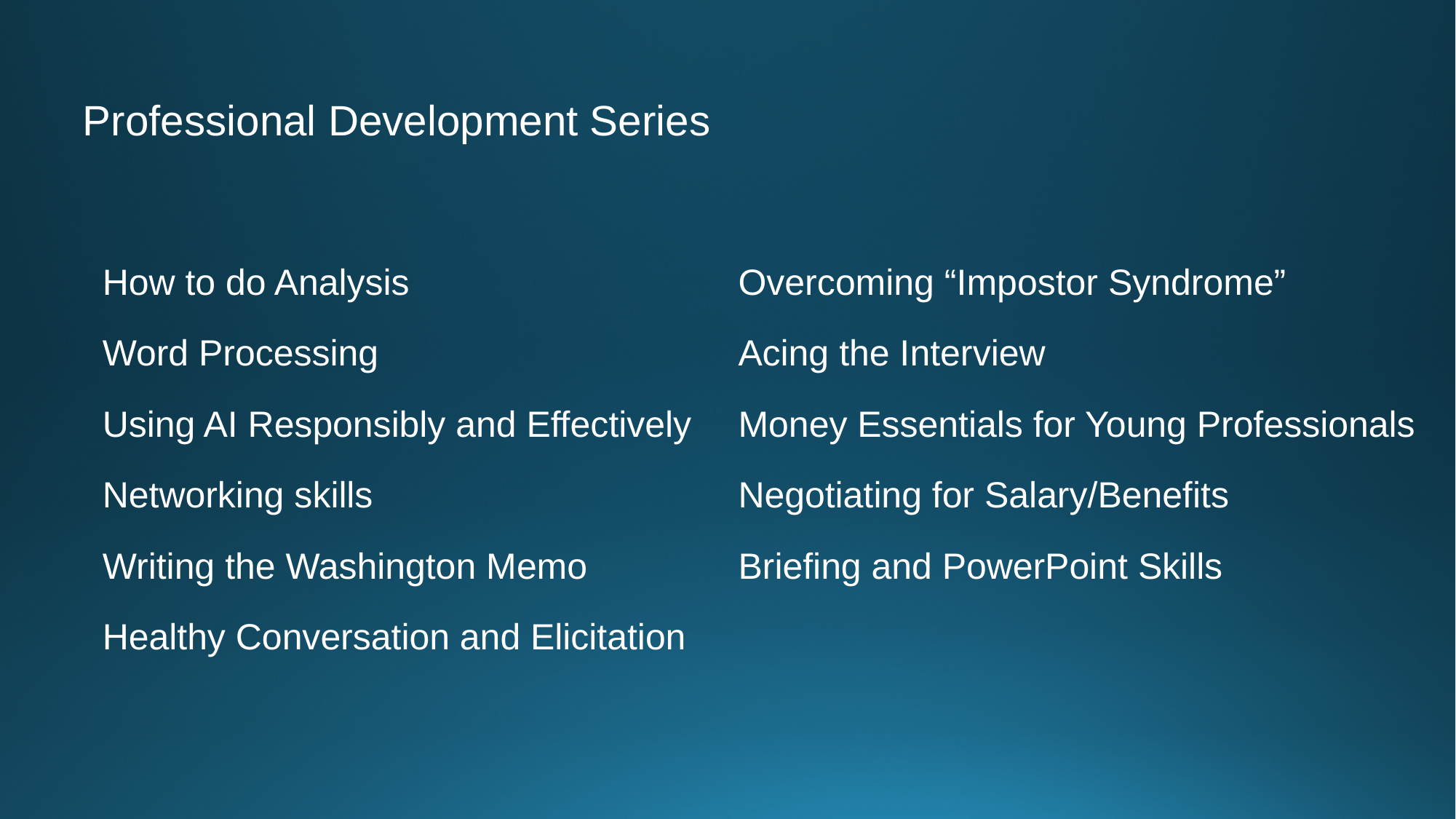

Professional Development Series
How to do Analysis
Word Processing
Using AI Responsibly and Effectively
Networking skills
Writing the Washington Memo
Healthy Conversation and Elicitation
Overcoming “Impostor Syndrome”
Acing the Interview
Money Essentials for Young Professionals
Negotiating for Salary/Benefits
Briefing and PowerPoint Skills